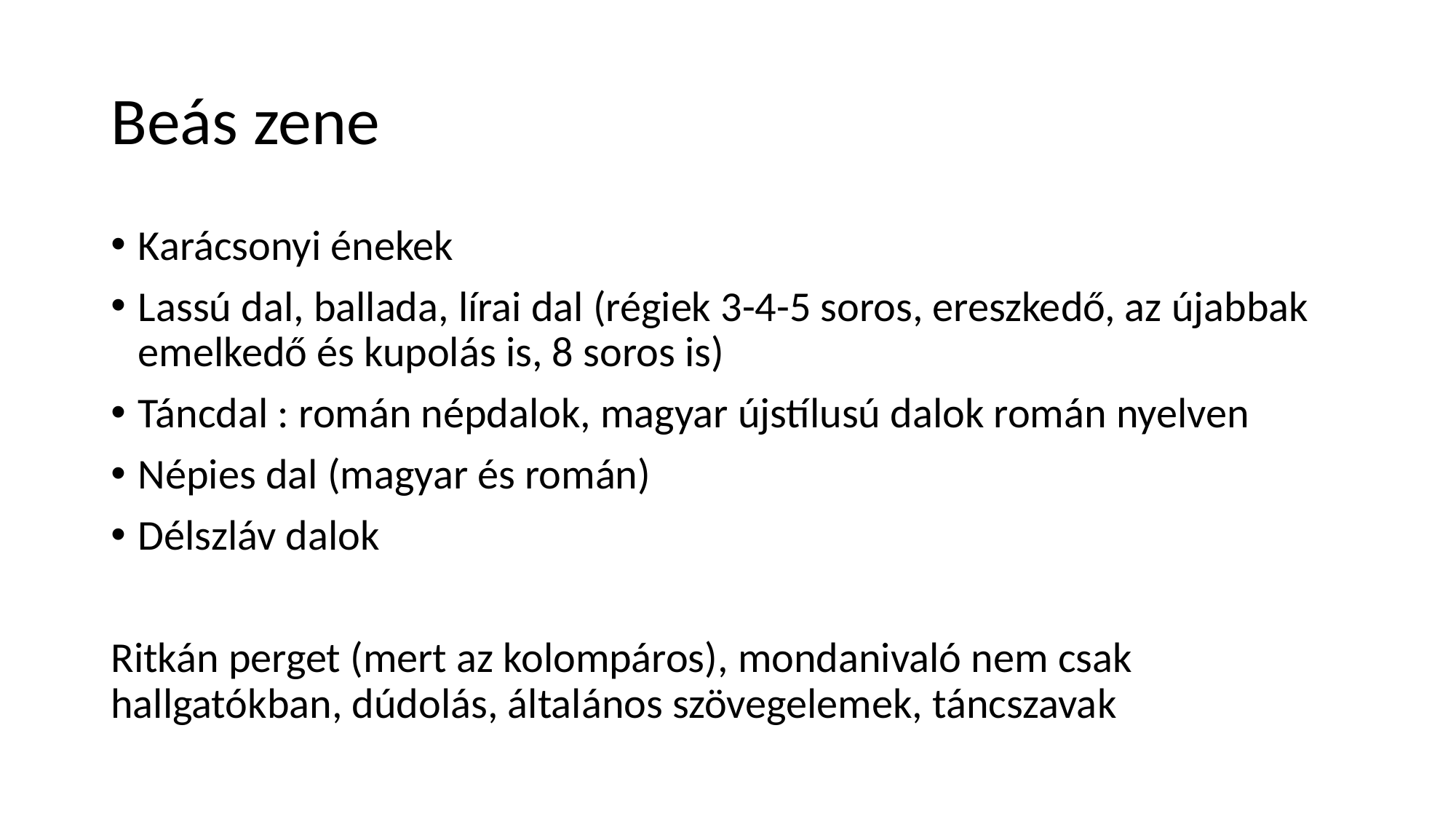

# Beás zene
Karácsonyi énekek
Lassú dal, ballada, lírai dal (régiek 3-4-5 soros, ereszkedő, az újabbak emelkedő és kupolás is, 8 soros is)
Táncdal : román népdalok, magyar újstílusú dalok román nyelven
Népies dal (magyar és román)
Délszláv dalok

Ritkán perget (mert az kolompáros), mondanivaló nem csak hallgatókban, dúdolás, általános szövegelemek, táncszavak